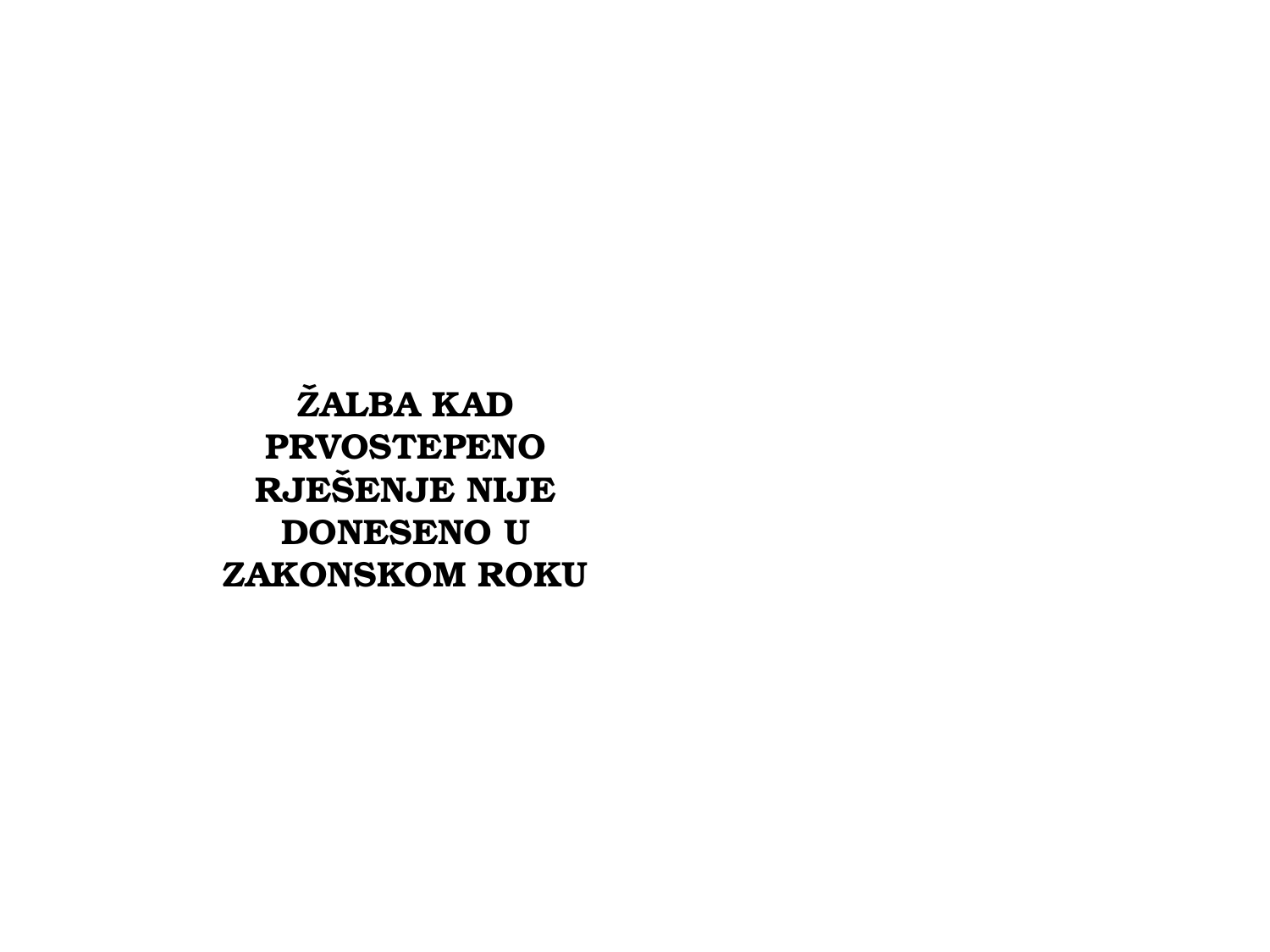

Žalba kad prvostepeno rješenje nije doneseno u zakonskom roku